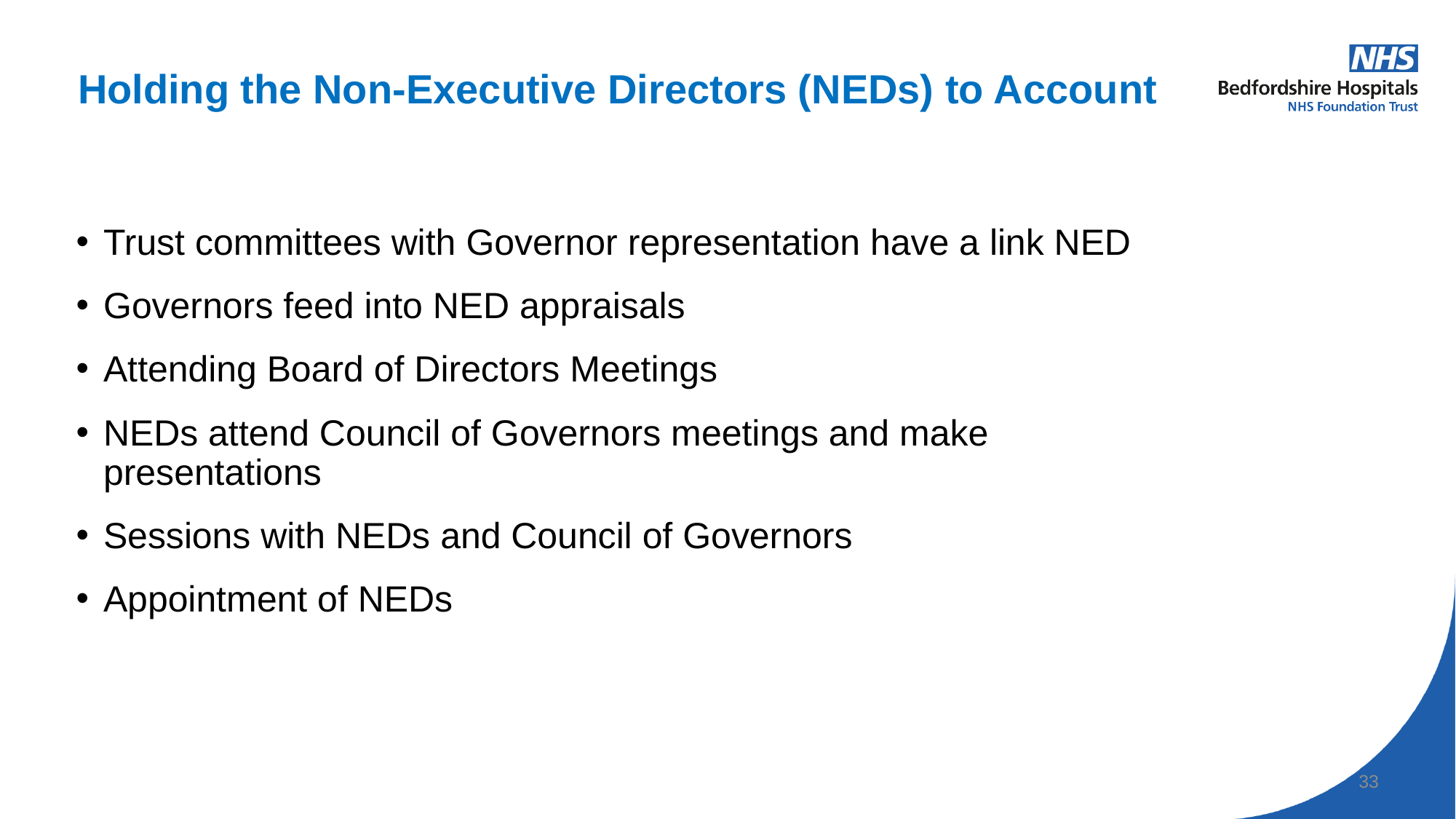

# Holding the Non-Executive Directors (NEDs) to Account
Trust committees with Governor representation have a link NED
Governors feed into NED appraisals
Attending Board of Directors Meetings
NEDs attend Council of Governors meetings and make presentations
Sessions with NEDs and Council of Governors
Appointment of NEDs

33